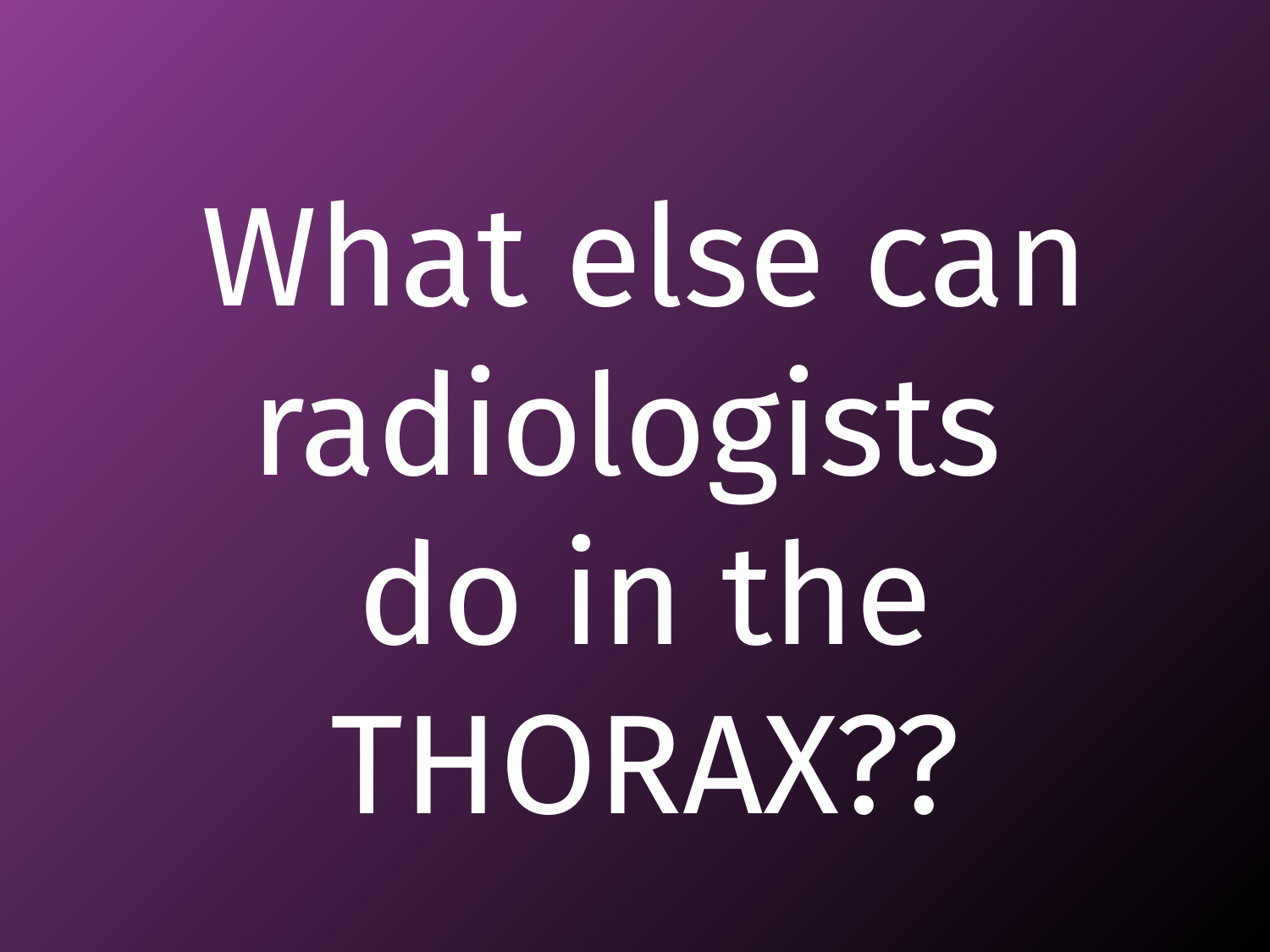

What else can radiologists
do in the THORAX??